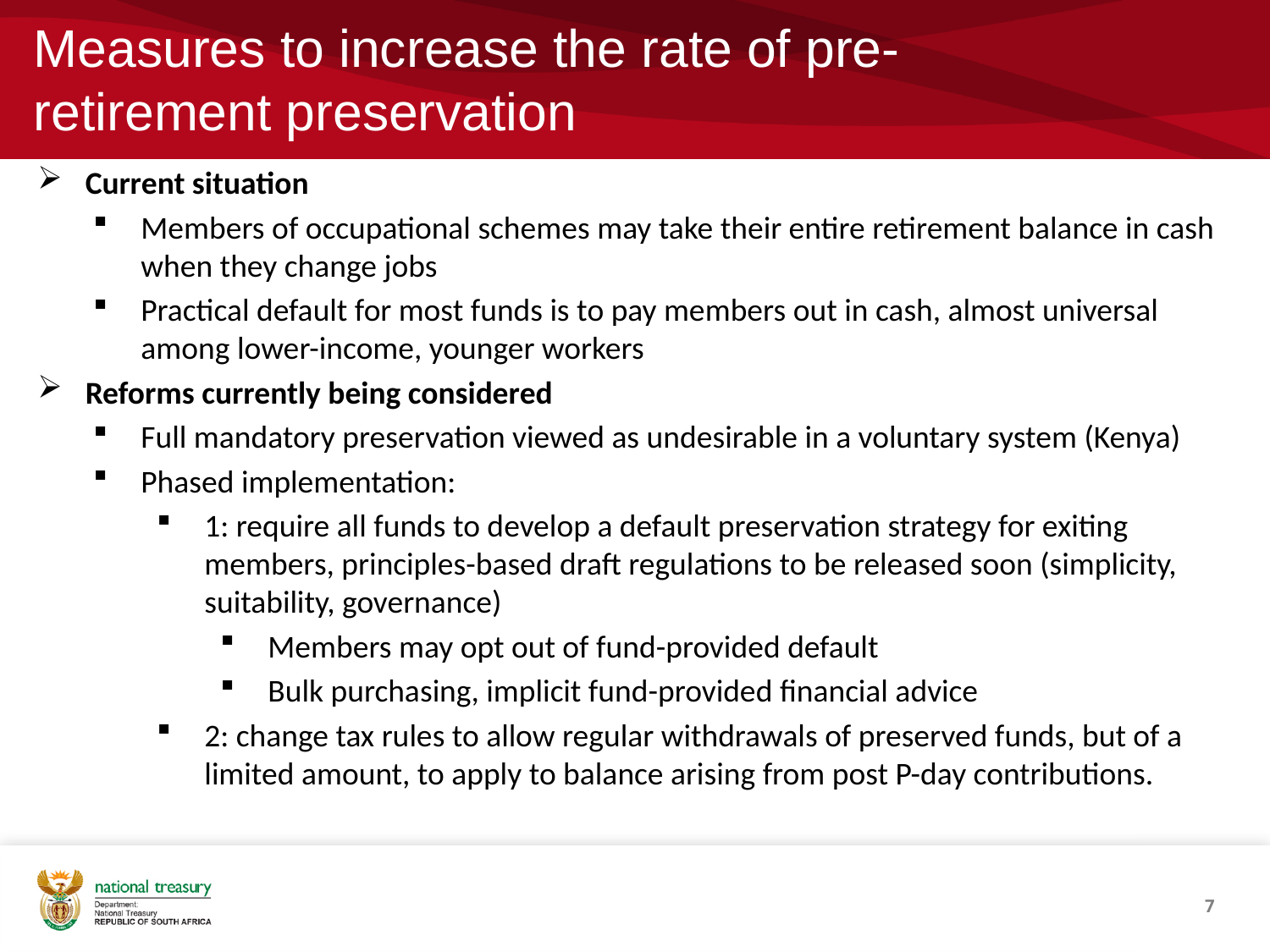

# Measures to increase the rate of pre-retirement preservation
Current situation
Members of occupational schemes may take their entire retirement balance in cash when they change jobs
Practical default for most funds is to pay members out in cash, almost universal among lower-income, younger workers
Reforms currently being considered
Full mandatory preservation viewed as undesirable in a voluntary system (Kenya)
Phased implementation:
1: require all funds to develop a default preservation strategy for exiting members, principles-based draft regulations to be released soon (simplicity, suitability, governance)
Members may opt out of fund-provided default
Bulk purchasing, implicit fund-provided financial advice
2: change tax rules to allow regular withdrawals of preserved funds, but of a limited amount, to apply to balance arising from post P-day contributions.

7